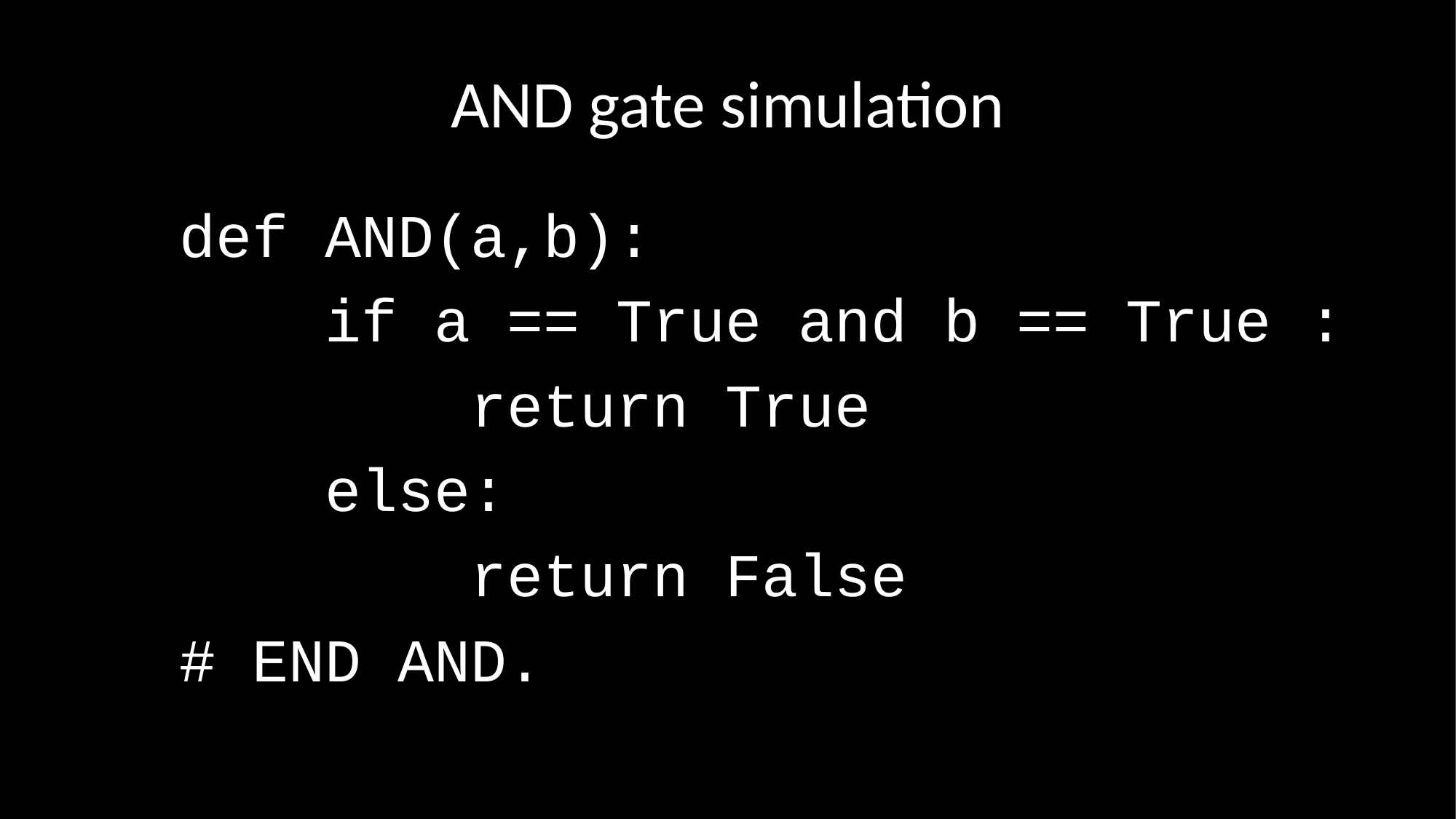

# AND gate simulation
def AND(a,b):
    if a == True and b == True :
        return True
    else:
        return False
# END AND.